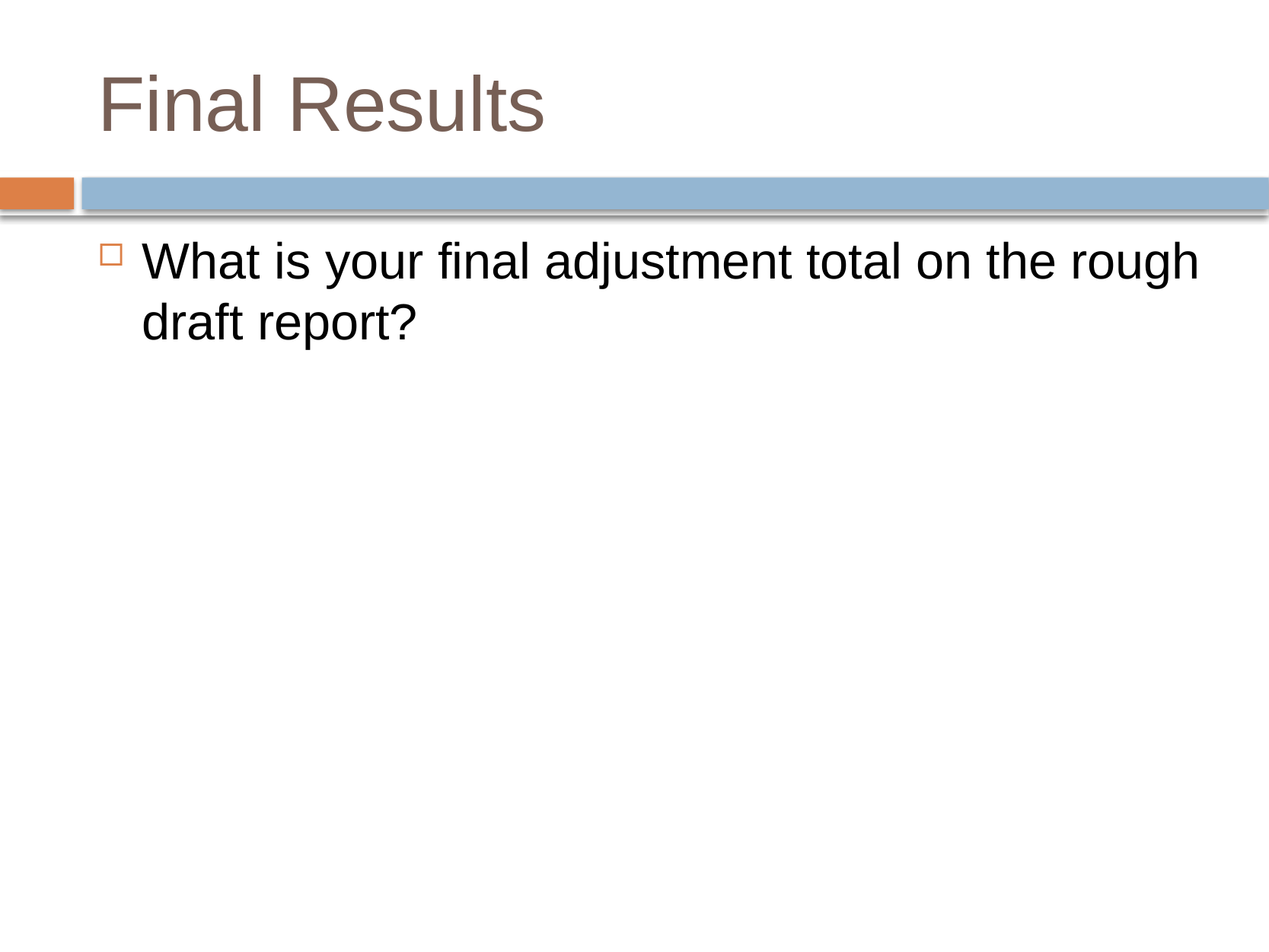

# Final Results
What is your final adjustment total on the rough draft report?